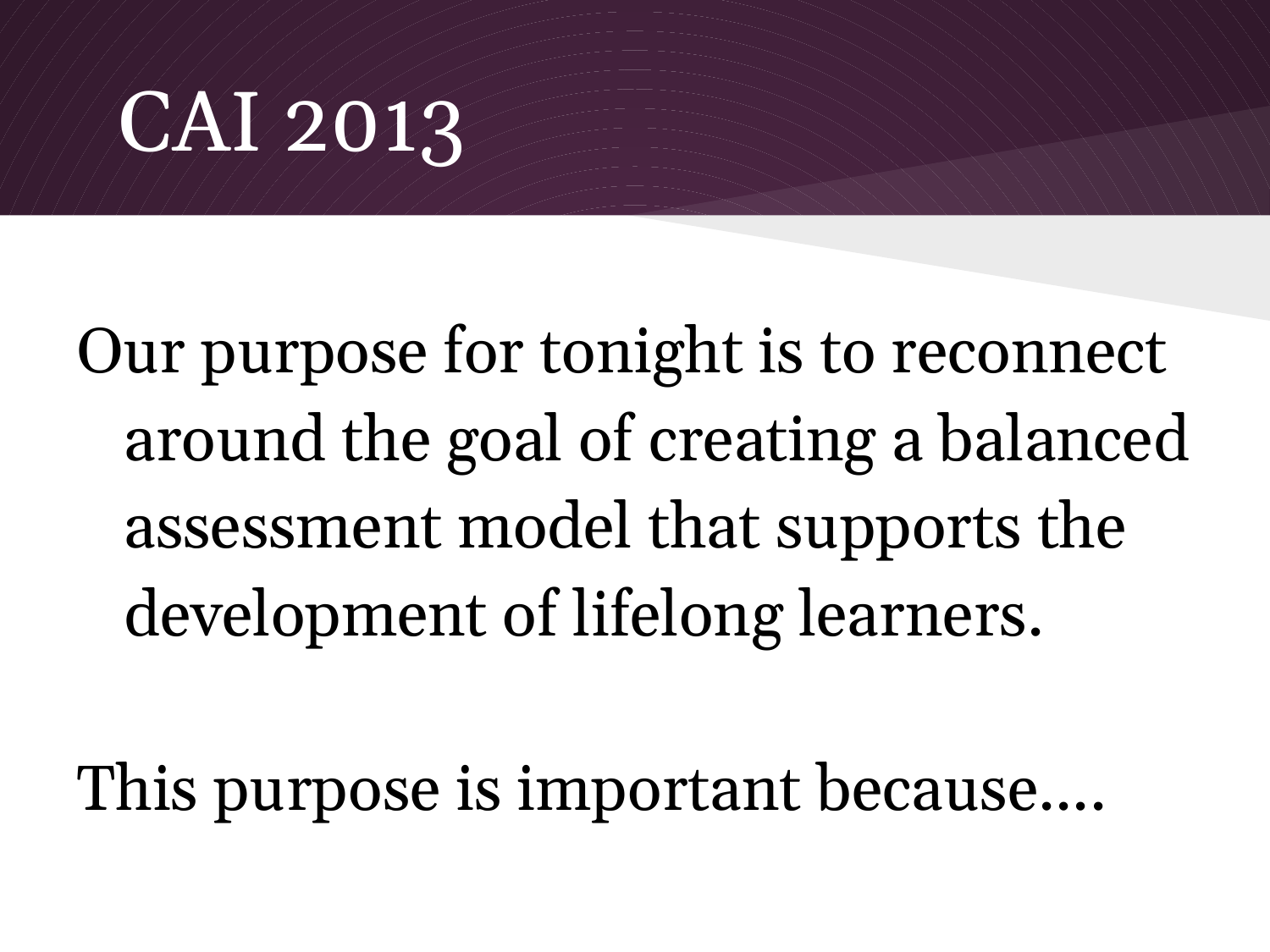

# CAI 2013

Our purpose for tonight is to reconnect around the goal of creating a balanced assessment model that supports the development of lifelong learners.

This purpose is important because....